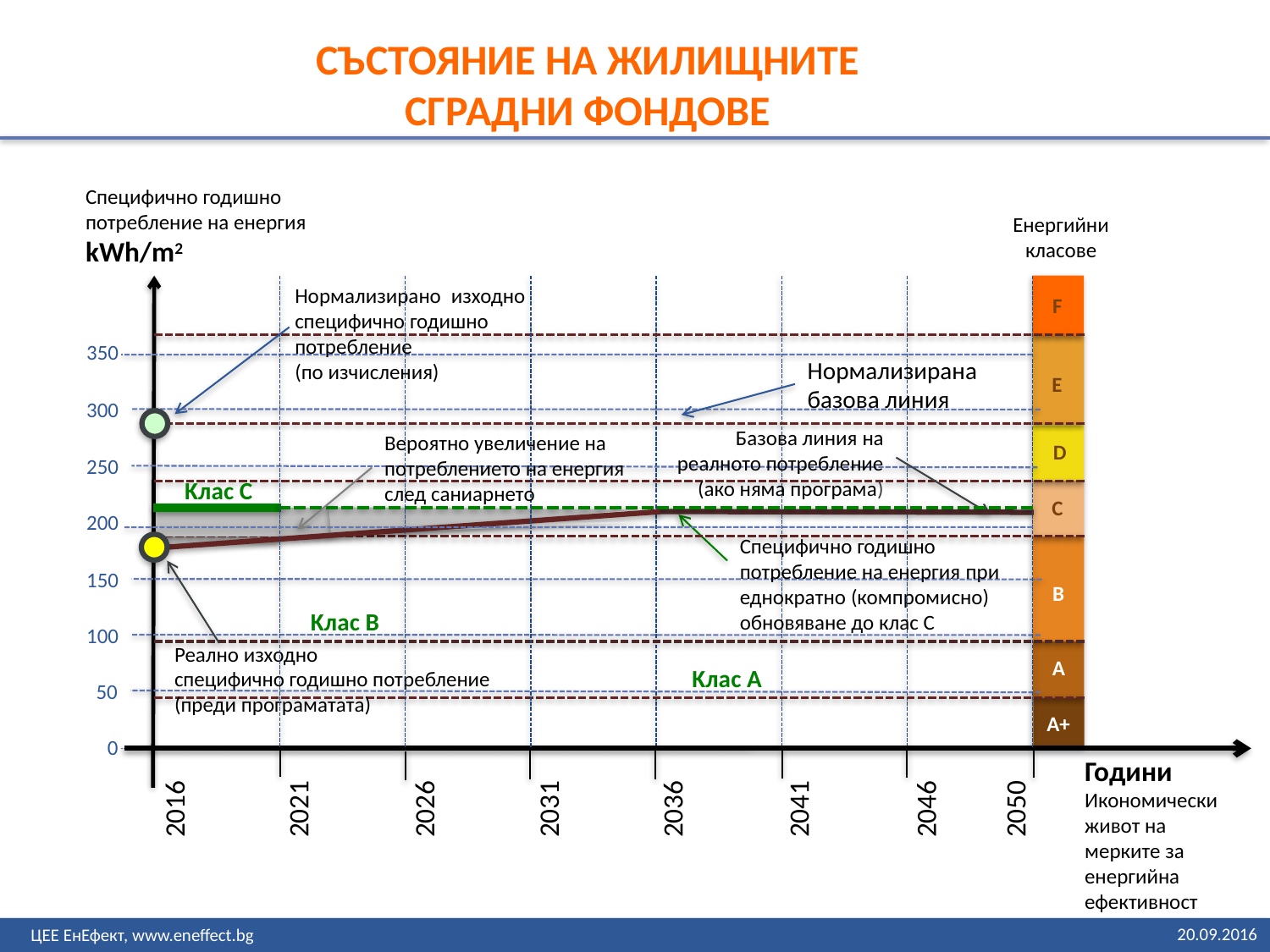

# СЪСТОЯНИЕ НА ЖИЛИЩНИТЕ СГРАДНИ ФОНДОВЕ
Специфично годишно потребление на енергия
kWh/m2
Енергийни класове

Нормализирано  изходно специфично годишно потребление
(по изчисления)
F
350

Нормализирана
базова линия
E
300

Базова линия на
реалното потребление
(ако няма програма)
Вероятно увеличение на потреблението на енергия след саниарнето

D
250
Kлас С

C

200

Специфично годишно потребление на енергия при еднократно (компромисно) обновяване до клас С

150
B
Kлас B
100
Реално изходно
специфично годишно потребление
(преди програматата)

A
Kлас A
50

A+
0
Години
Икономически живот на
мерките за
енергийна ефективност
2016
2021
2026
2031
2036
2041
2046
2050